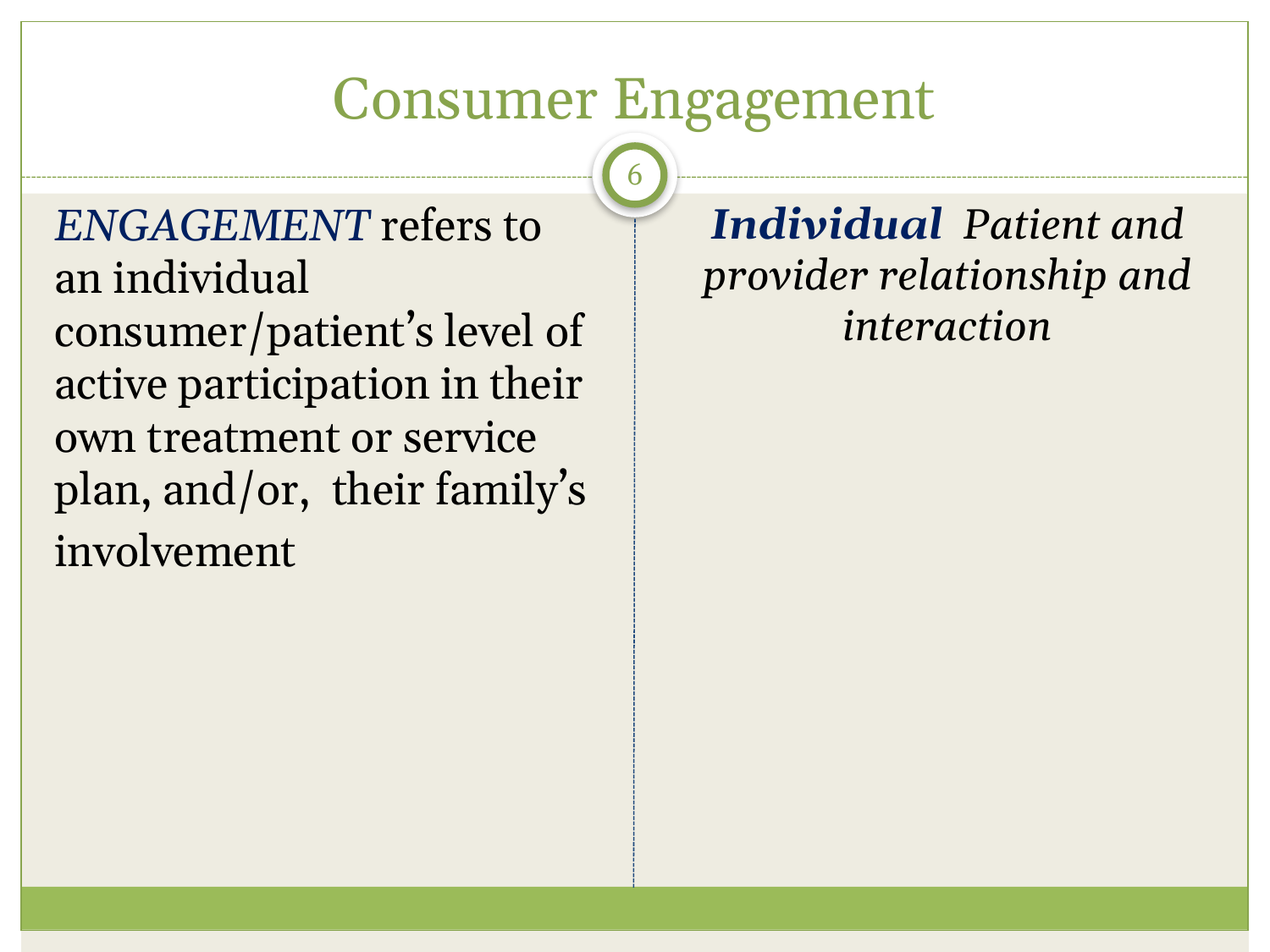

# Consumer Engagement
6
ENGAGEMENT refers to an individual consumer/patient’s level of active participation in their own treatment or service plan, and/or,  their family’s
involvement

Individual  Patient and provider relationship and interaction